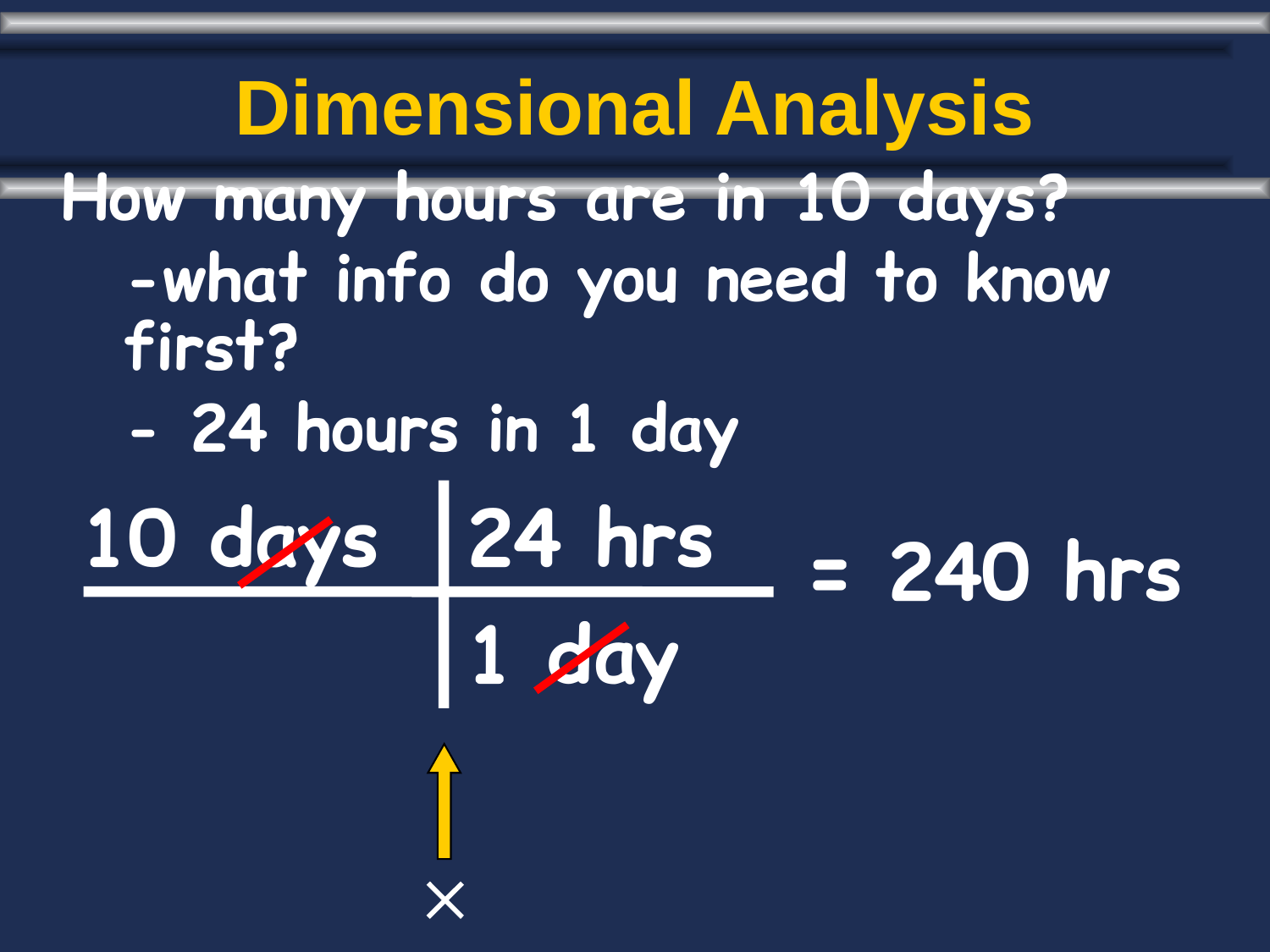

# Dimensional Analysis
How many hours are in 10 days?
	-what info do you need to know first?
	- 24 hours in 1 day

10 days
24 hrs
1 day

= 240 hrs

×